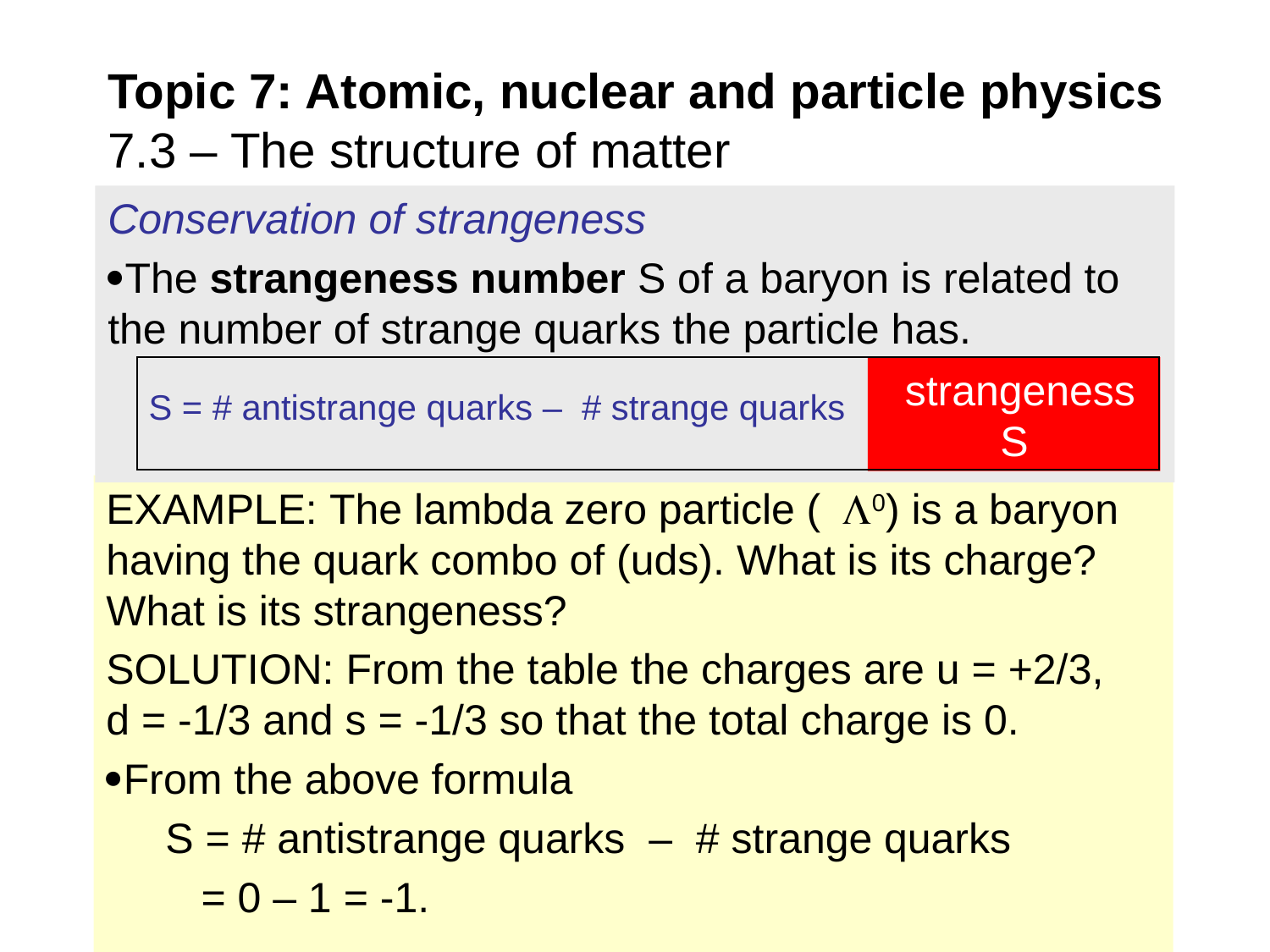

# Topic 7: Atomic, nuclear and particle physics 7.3 – The structure of matter
Conservation of strangeness
•The strangeness number S of a baryon is related to the number of strange quarks the particle has.
 strangeness S

S = # antistrange quarks –  # strange quarks
EXAMPLE: The lambda zero particle ( Λ0) is a baryon having the quark combo of (uds). What is its charge? What is its strangeness?
SOLUTION: From the table the charges are u = +2/3,    d = -1/3 and s = -1/3 so that the total charge is 0.
•From the above formula
     S = # antistrange quarks  –  # strange quarks
        = 0 – 1 = -1.